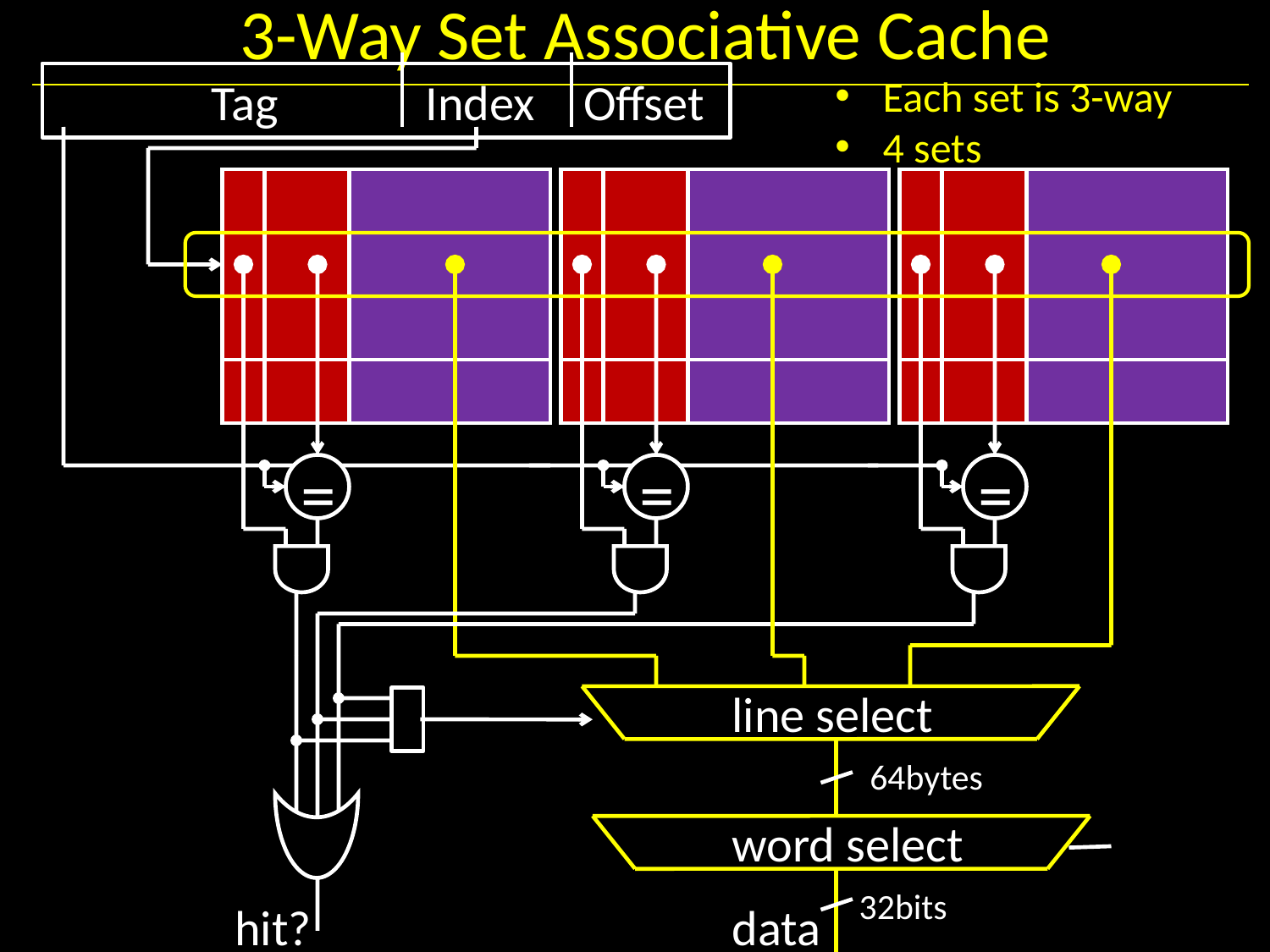

# 3-Way Set Associative Cache
	Tag	Index 	Offset
Each set is 3-way
4 sets

=
=
=

line select

64bytes

word select

32bits
hit?
data